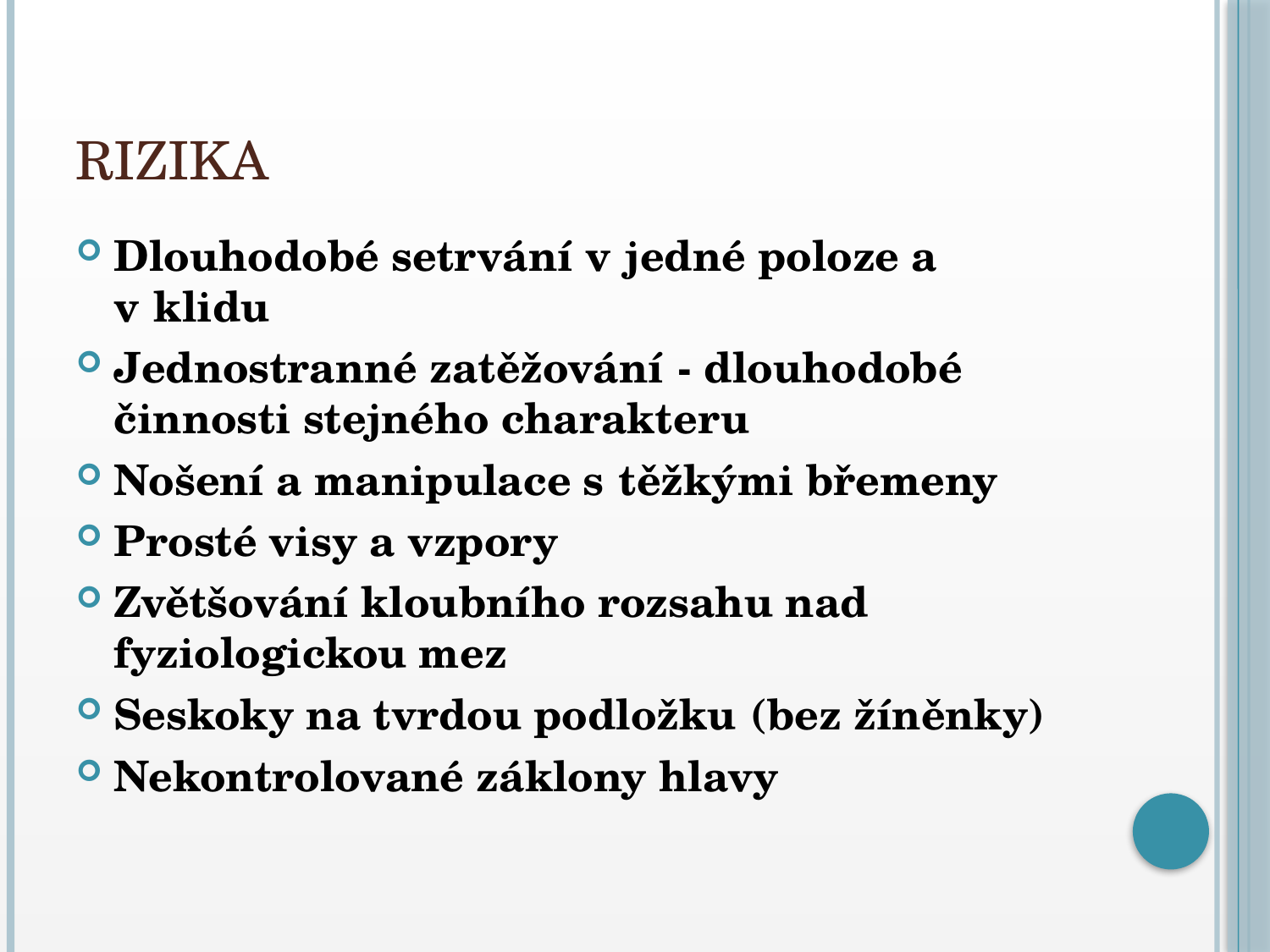

# rizika
Dlouhodobé setrvání v jedné poloze a v klidu
Jednostranné zatěžování - dlouhodobé činnosti stejného charakteru
Nošení a manipulace s těžkými břemeny
Prosté visy a vzpory
Zvětšování kloubního rozsahu nad fyziologickou mez
Seskoky na tvrdou podložku (bez žíněnky)
Nekontrolované záklony hlavy